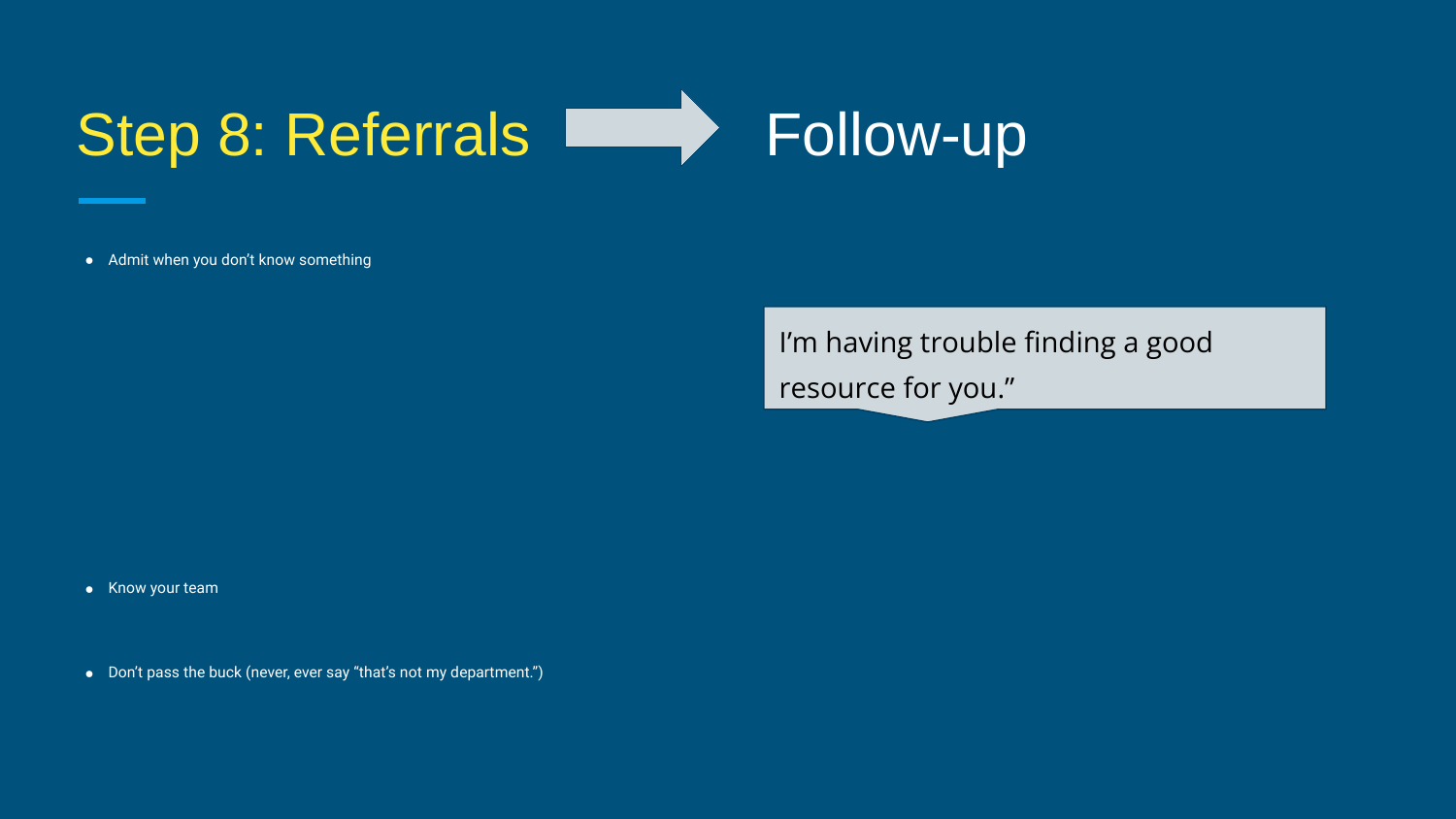

# Step 8: Referrals              Follow-up

Admit when you don’t know something

Know your team
Don’t pass the buck (never, ever say “that’s not my department.”)
I’m having trouble finding a good resource for you.”